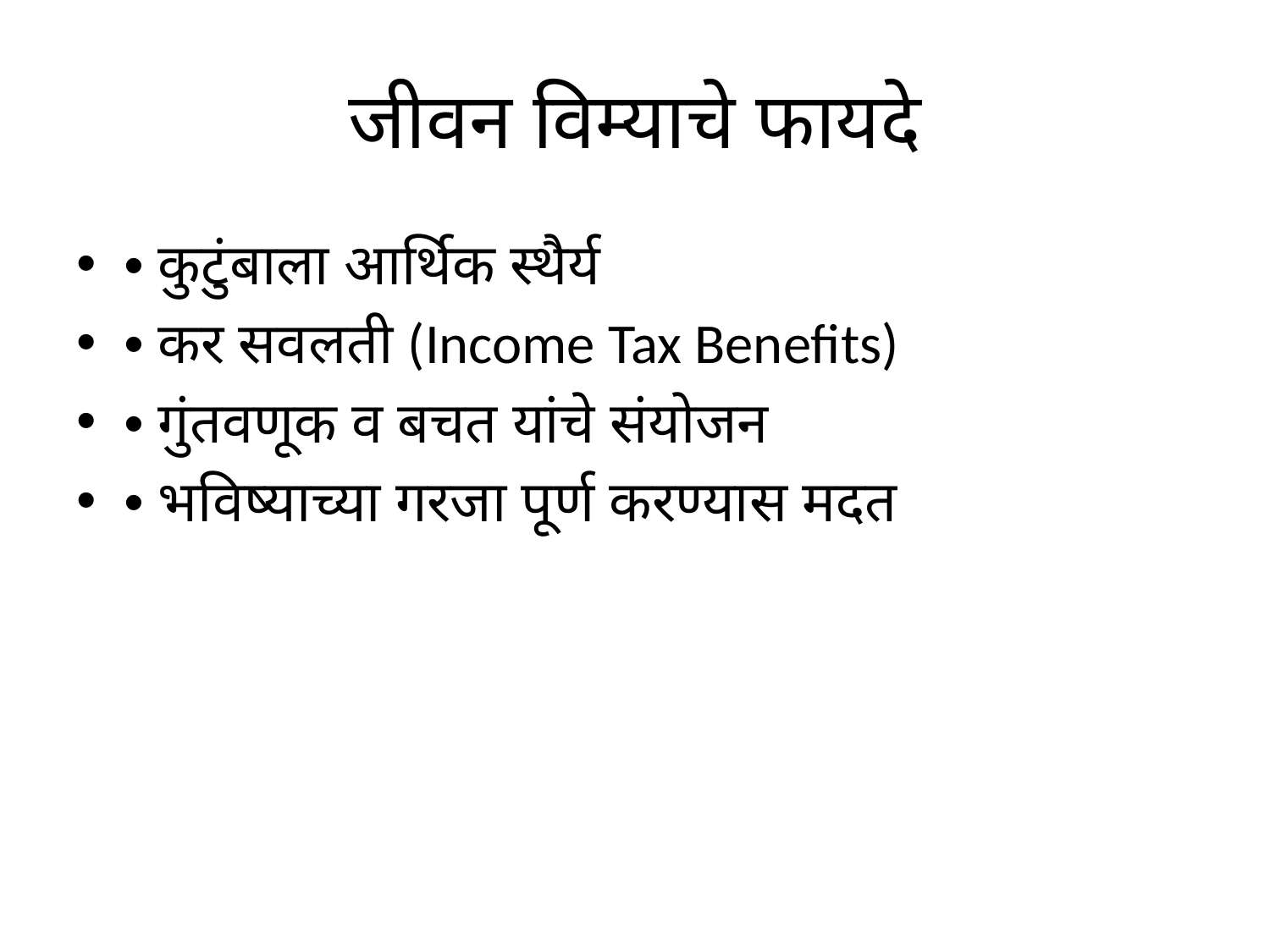

# जीवन विम्याचे फायदे
• कुटुंबाला आर्थिक स्थैर्य
• कर सवलती (Income Tax Benefits)
• गुंतवणूक व बचत यांचे संयोजन
• भविष्याच्या गरजा पूर्ण करण्यास मदत